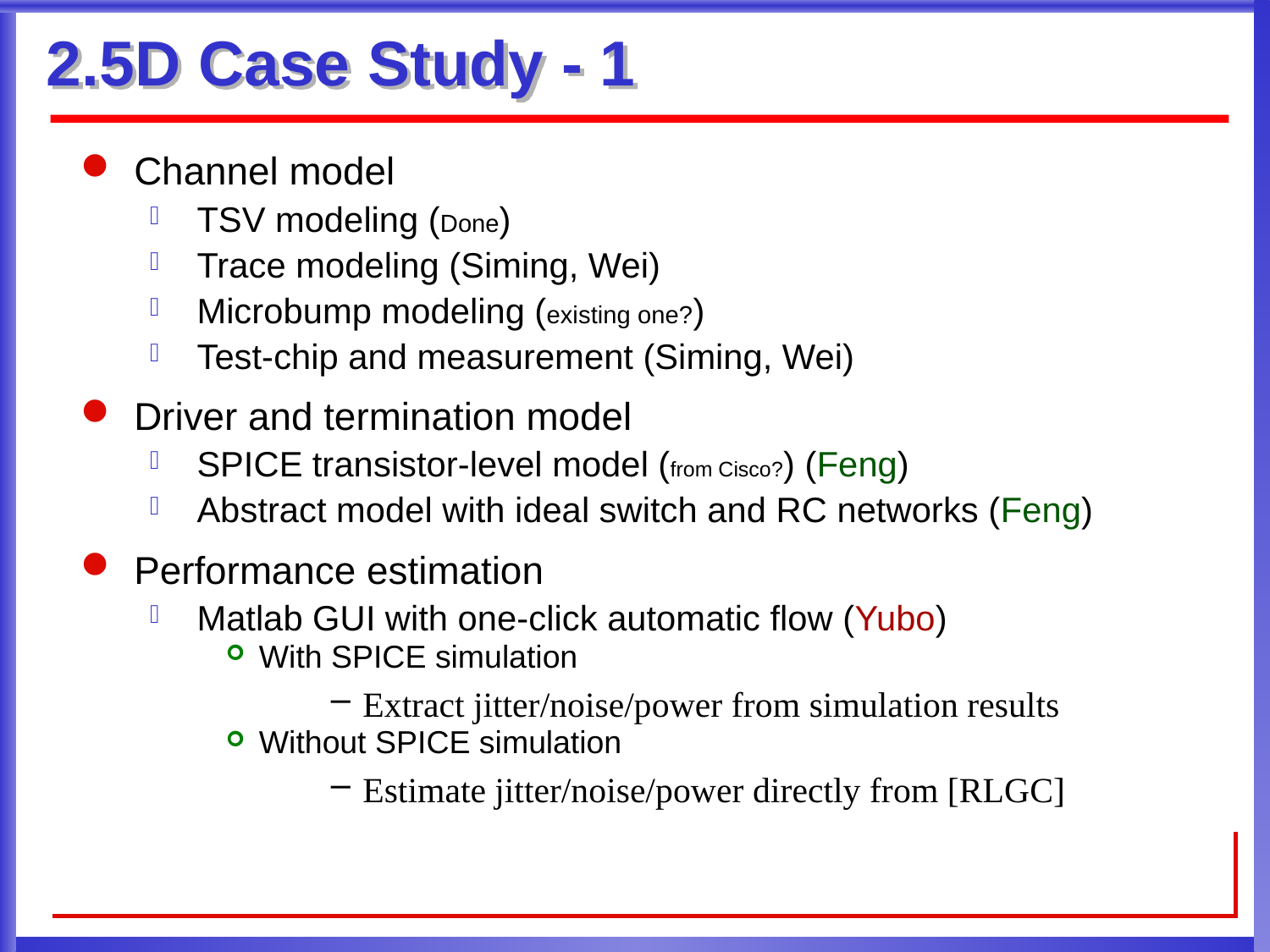

# 2.5D Case Study - 1
Channel model
TSV modeling (Done)
Trace modeling (Siming, Wei)
Microbump modeling (existing one?)
Test-chip and measurement (Siming, Wei)
Driver and termination model
SPICE transistor-level model (from Cisco?) (Feng)
Abstract model with ideal switch and RC networks (Feng)
Performance estimation
Matlab GUI with one-click automatic flow (Yubo)
With SPICE simulation
Extract jitter/noise/power from simulation results
Without SPICE simulation
Estimate jitter/noise/power directly from [RLGC]